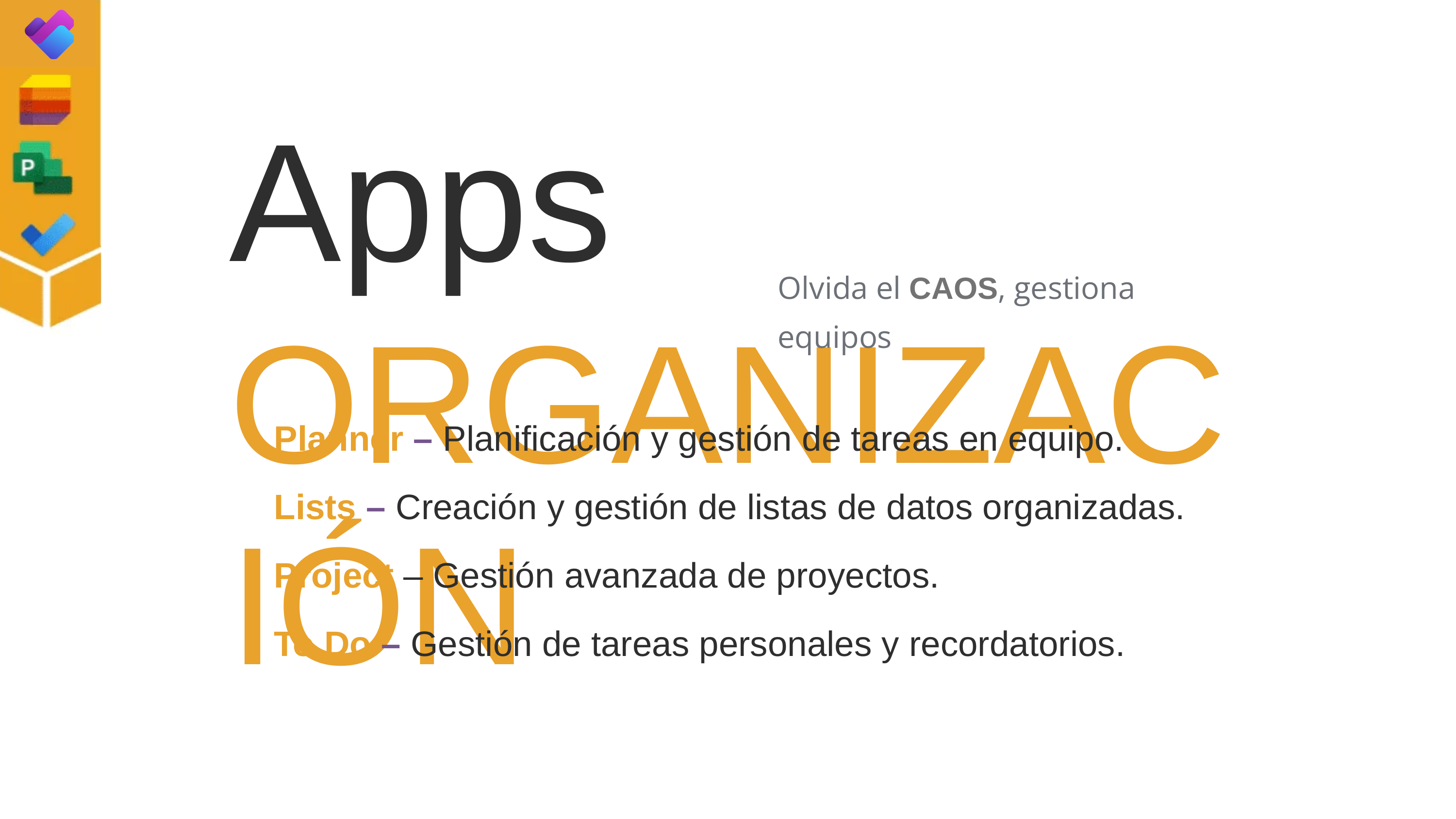

Apps ORGANIZACIÓN
Olvida el CAOS, gestiona equipos
Planner – Planificación y gestión de tareas en equipo.
Lists – Creación y gestión de listas de datos organizadas.
Project – Gestión avanzada de proyectos.
To Do – Gestión de tareas personales y recordatorios.